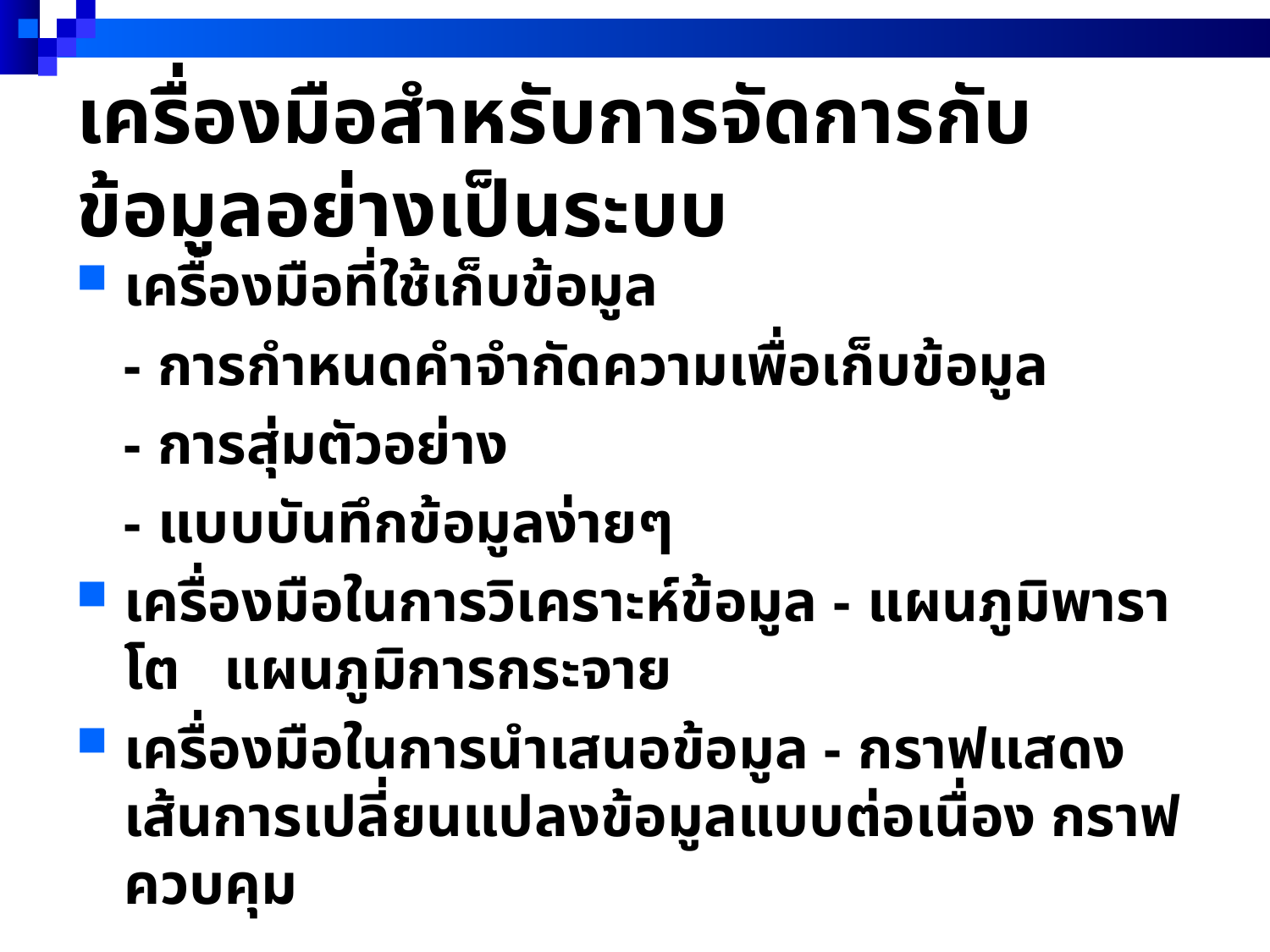

# เครื่องมือสำหรับการจัดการกับข้อมูลอย่างเป็นระบบ
เครื่องมือที่ใช้เก็บข้อมูล
   - การกำหนดคำจำกัดความเพื่อเก็บข้อมูล
   - การสุ่มตัวอย่าง
   - แบบบันทึกข้อมูลง่ายๆ
เครื่องมือในการวิเคราะห์ข้อมูล - แผนภูมิพาราโต   แผนภูมิการกระจาย
เครื่องมือในการนำเสนอข้อมูล - กราฟแสดงเส้นการเปลี่ยนแปลงข้อมูลแบบต่อเนื่อง กราฟควบคุม